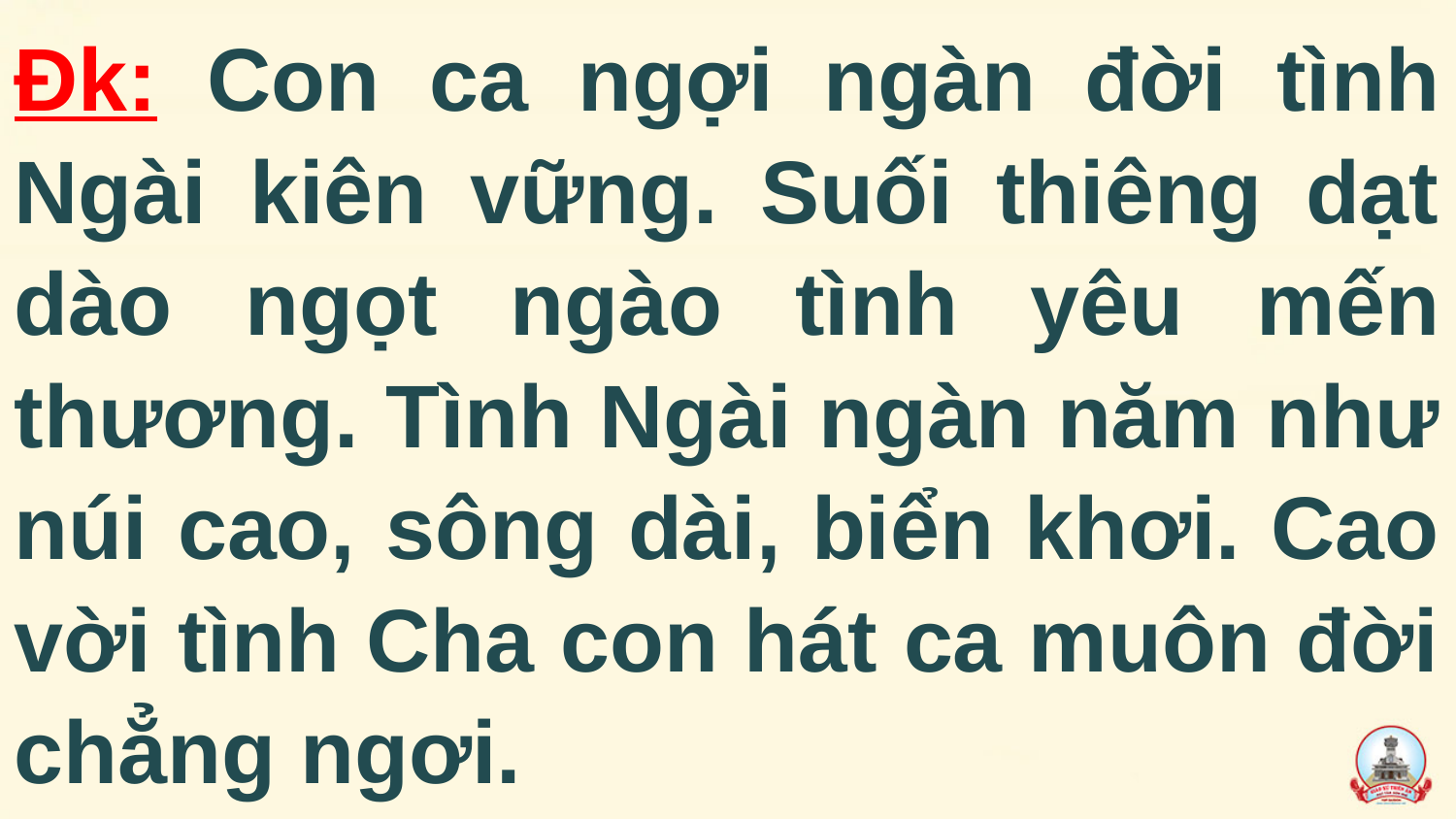

Đk: Con ca ngợi ngàn đời tình Ngài kiên vững. Suối thiêng dạt dào ngọt ngào tình yêu mến thương. Tình Ngài ngàn năm như núi cao, sông dài, biển khơi. Cao vời tình Cha con hát ca muôn đời chẳng ngơi.

#